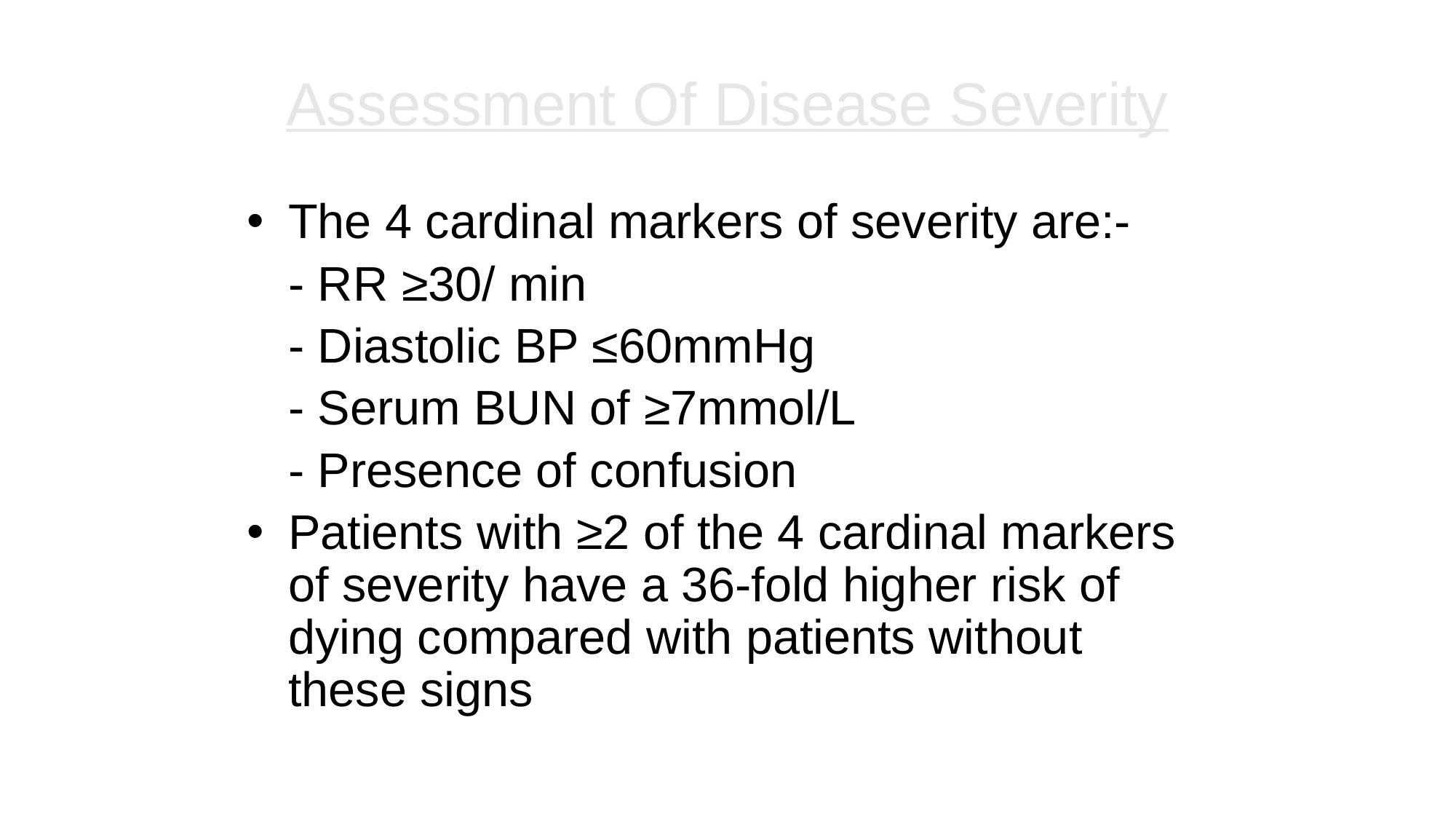

# Assessment Of Disease Severity
The 4 cardinal markers of severity are:-
	- RR ≥30/ min
	- Diastolic BP ≤60mmHg
	- Serum BUN of ≥7mmol/L
	- Presence of confusion
Patients with ≥2 of the 4 cardinal markers of severity have a 36-fold higher risk of dying compared with patients without these signs